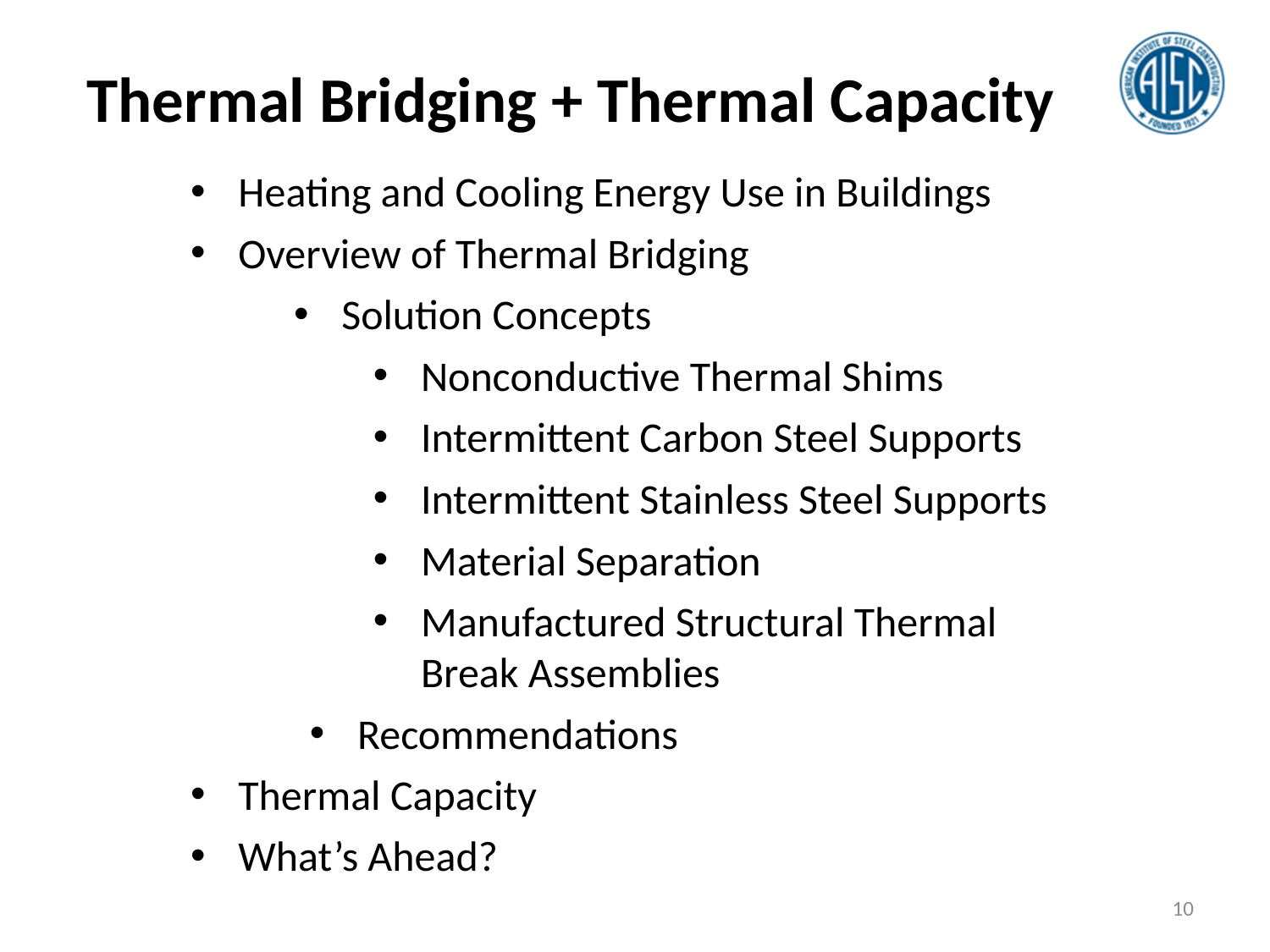

Thermal Bridging + Thermal Capacity
Heating and Cooling Energy Use in Buildings
Overview of Thermal Bridging
Solution Concepts
Nonconductive Thermal Shims
Intermittent Carbon Steel Supports
Intermittent Stainless Steel Supports
Material Separation
Manufactured Structural Thermal Break Assemblies
Recommendations
Thermal Capacity
What’s Ahead?

10